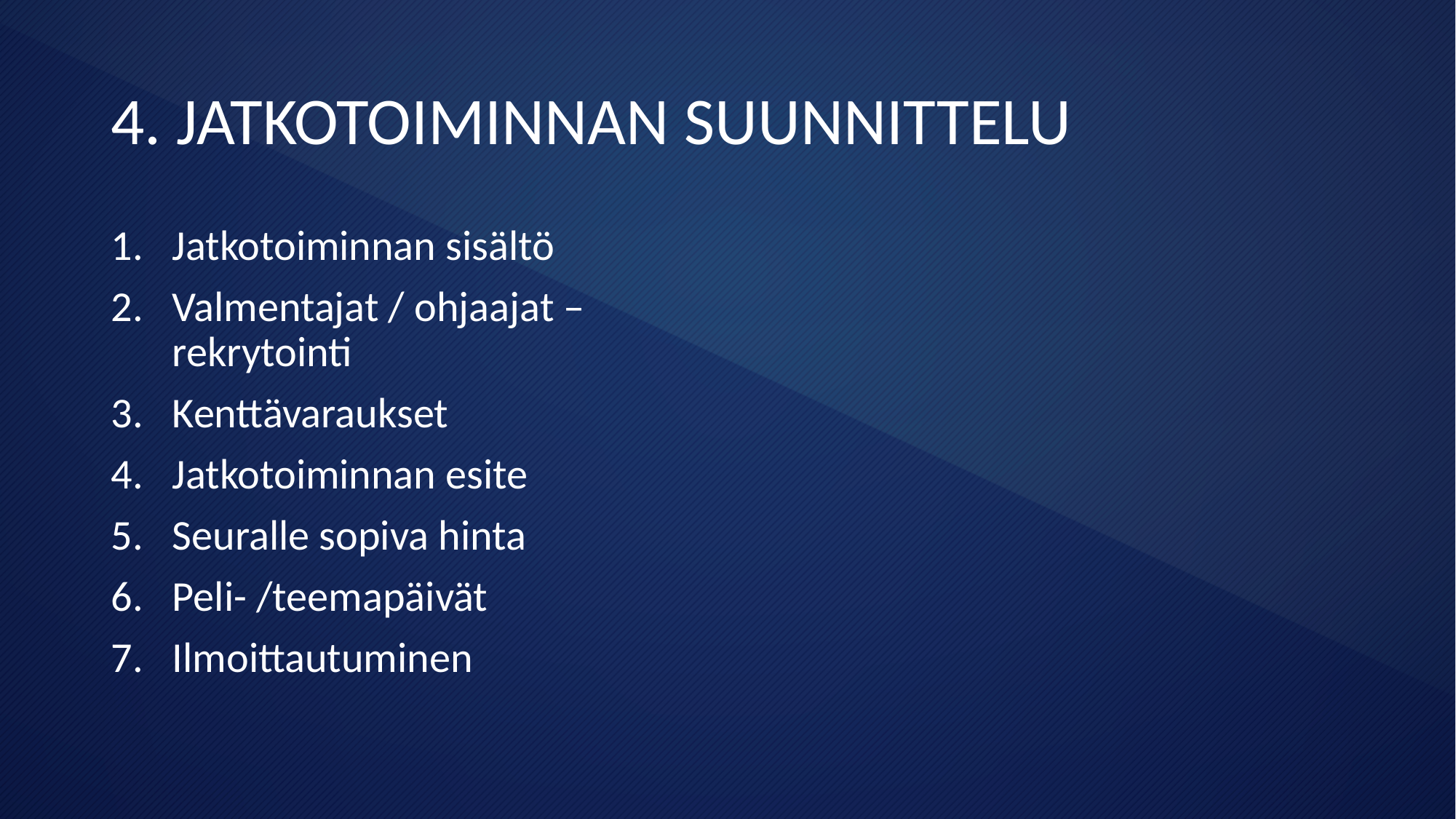

# 4. JATKOTOIMINNAN SUUNNITTELU
Jatkotoiminnan sisältö
Valmentajat / ohjaajat –rekrytointi
Kenttävaraukset
Jatkotoiminnan esite
Seuralle sopiva hinta
Peli- /teemapäivät
Ilmoittautuminen